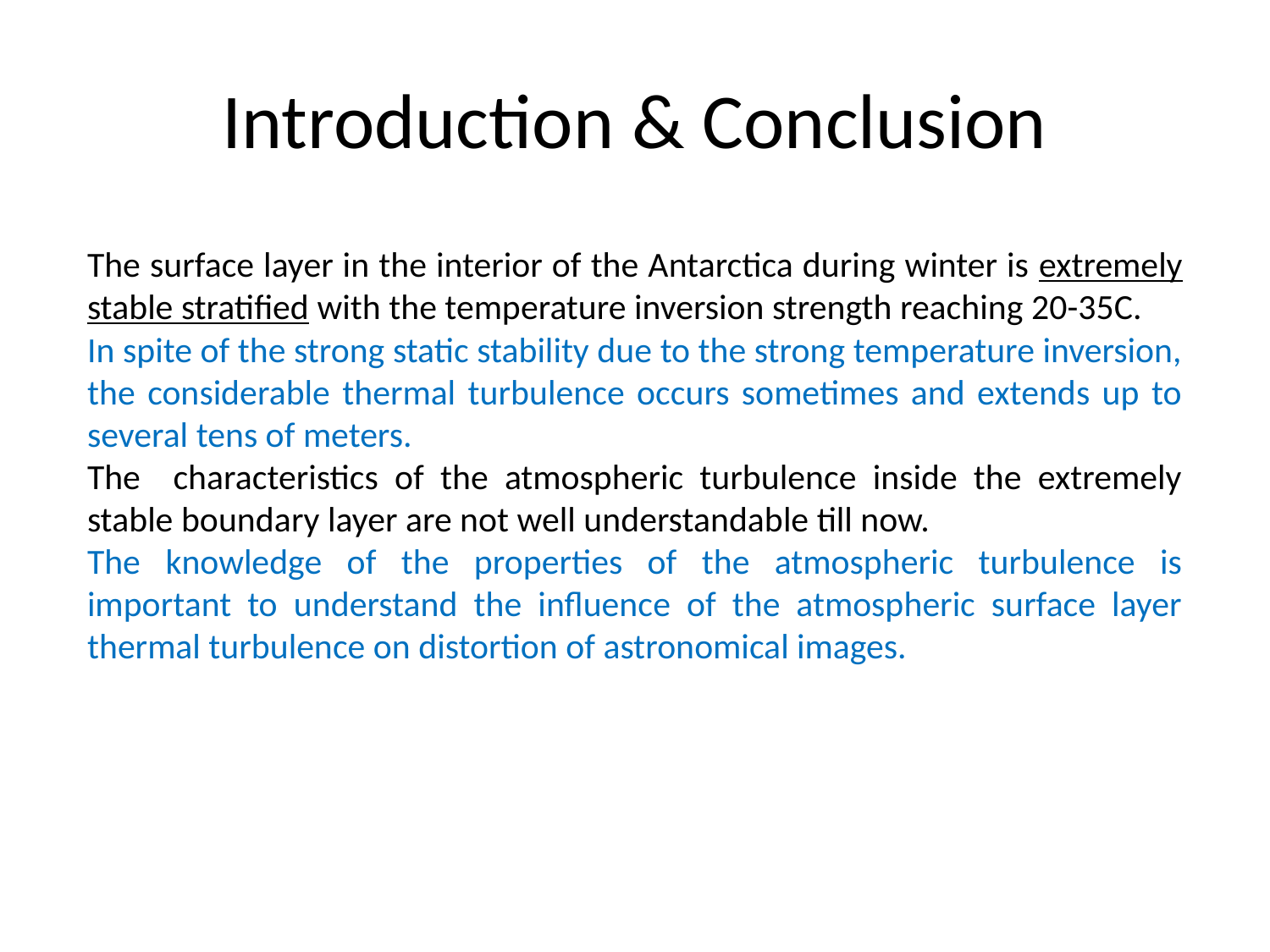

# Introduction & Conclusion
The surface layer in the interior of the Antarctica during winter is extremely stable stratified with the temperature inversion strength reaching 20-35C.
In spite of the strong static stability due to the strong temperature inversion, the considerable thermal turbulence occurs sometimes and extends up to several tens of meters.
The  characteristics of the atmospheric turbulence inside the extremely stable boundary layer are not well understandable till now.
The knowledge of the properties of the atmospheric turbulence is important to understand the influence of the atmospheric surface layer thermal turbulence on distortion of astronomical images.